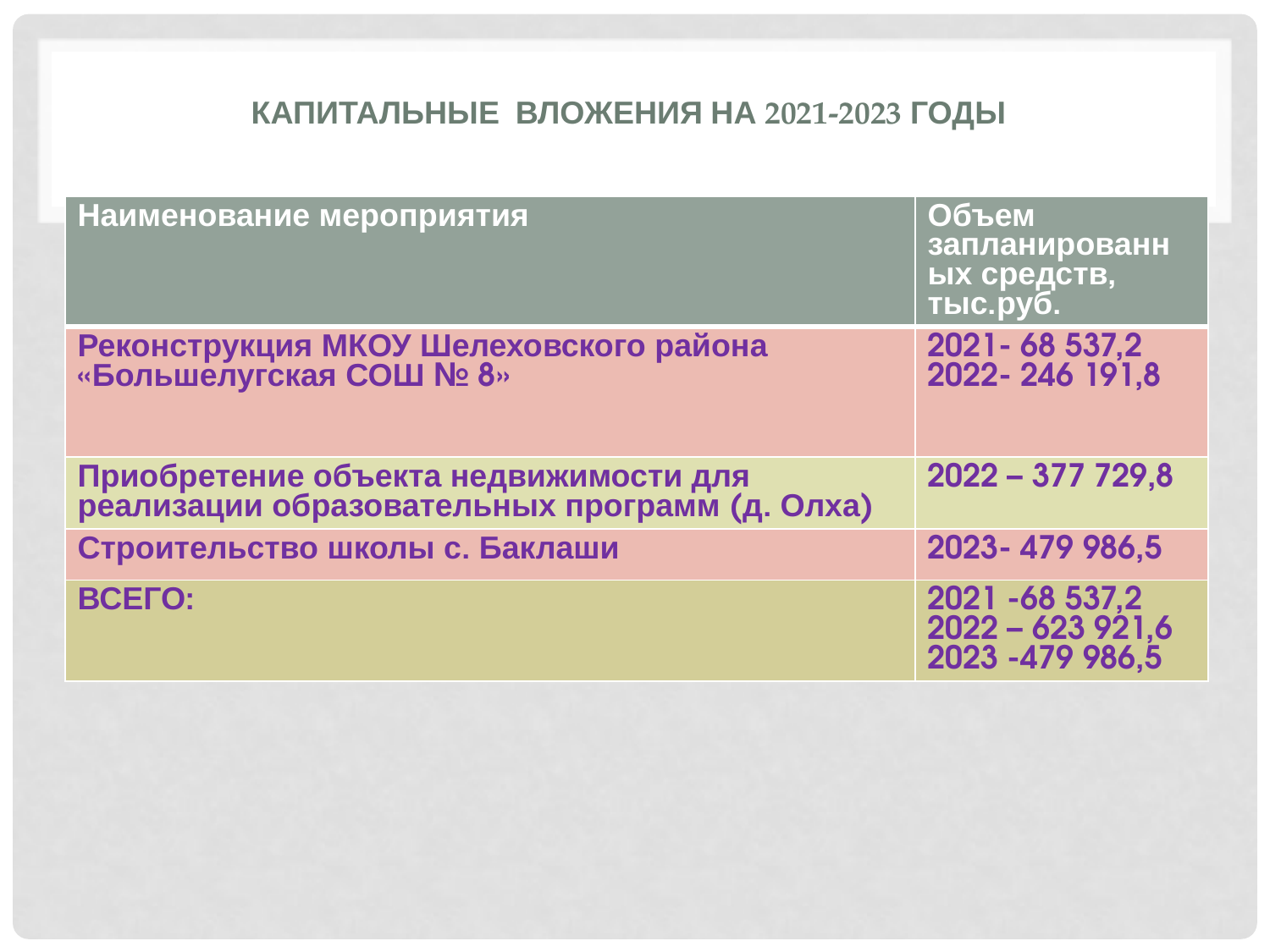

# Капитальные  вложения на 2021-2023 годы
| Наименование мероприятия | Объем запланированных средств, тыс.руб. |
| --- | --- |
| Реконструкция МКОУ Шелеховского района «Большелугская СОШ № 8» | 2021- 68 537,2 2022- 246 191,8 |
| Приобретение объекта недвижимости для реализации образовательных программ (д. Олха) | 2022 – 377 729,8 |
| Строительство школы с. Баклаши | 2023- 479 986,5 |
| ВСЕГО: | 2021 -68 537,2 2022 – 623 921,6 2023 -479 986,5 |